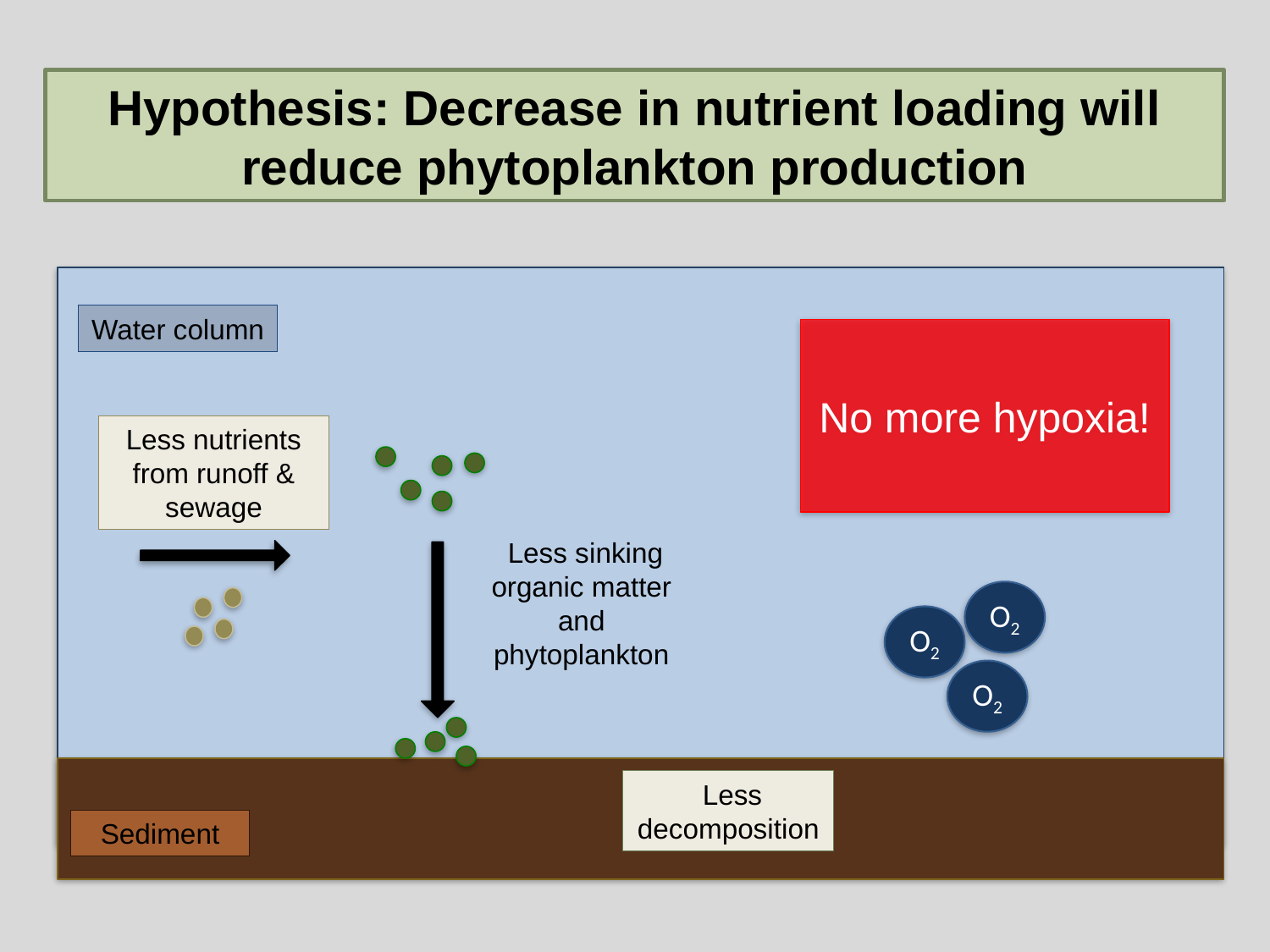

Hypothesis: Decrease in nutrient loading will reduce phytoplankton production

Water column
No more hypoxia!
Less nutrients from runoff & sewage

 Less sinking organic matter and phytoplankton
O2
O2
O2

 Less decomposition
Sediment